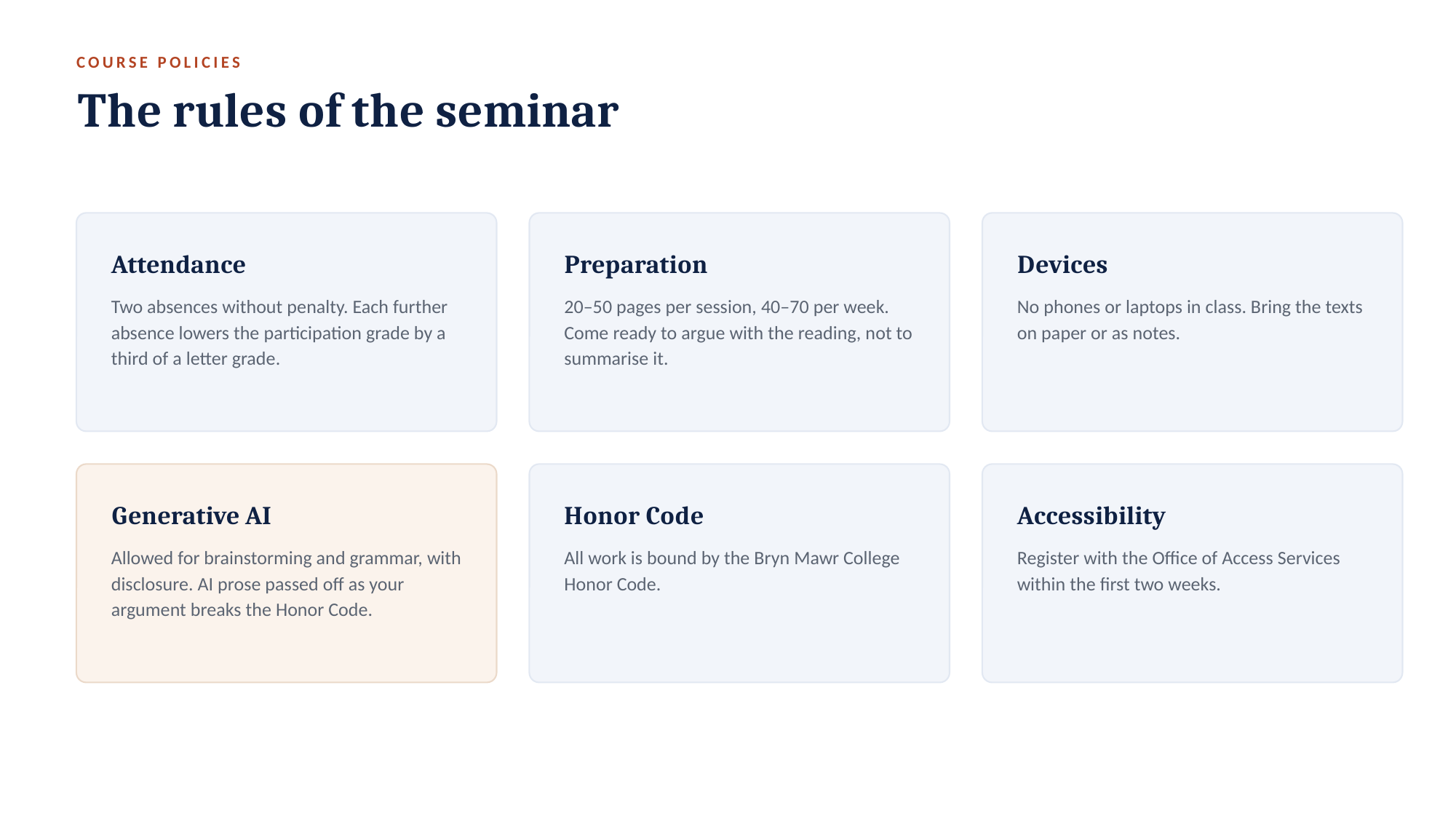

COURSE POLICIES
The rules of the seminar

Attendance
Preparation
Devices
Two absences without penalty. Each further absence lowers the participation grade by a third of a letter grade.
20–50 pages per session, 40–70 per week. Come ready to argue with the reading, not to summarise it.
No phones or laptops in class. Bring the texts on paper or as notes.

Generative AI
Honor Code
Accessibility
Allowed for brainstorming and grammar, with disclosure. AI prose passed off as your argument breaks the Honor Code.
All work is bound by the Bryn Mawr College Honor Code.
Register with the Office of Access Services within the first two weeks.